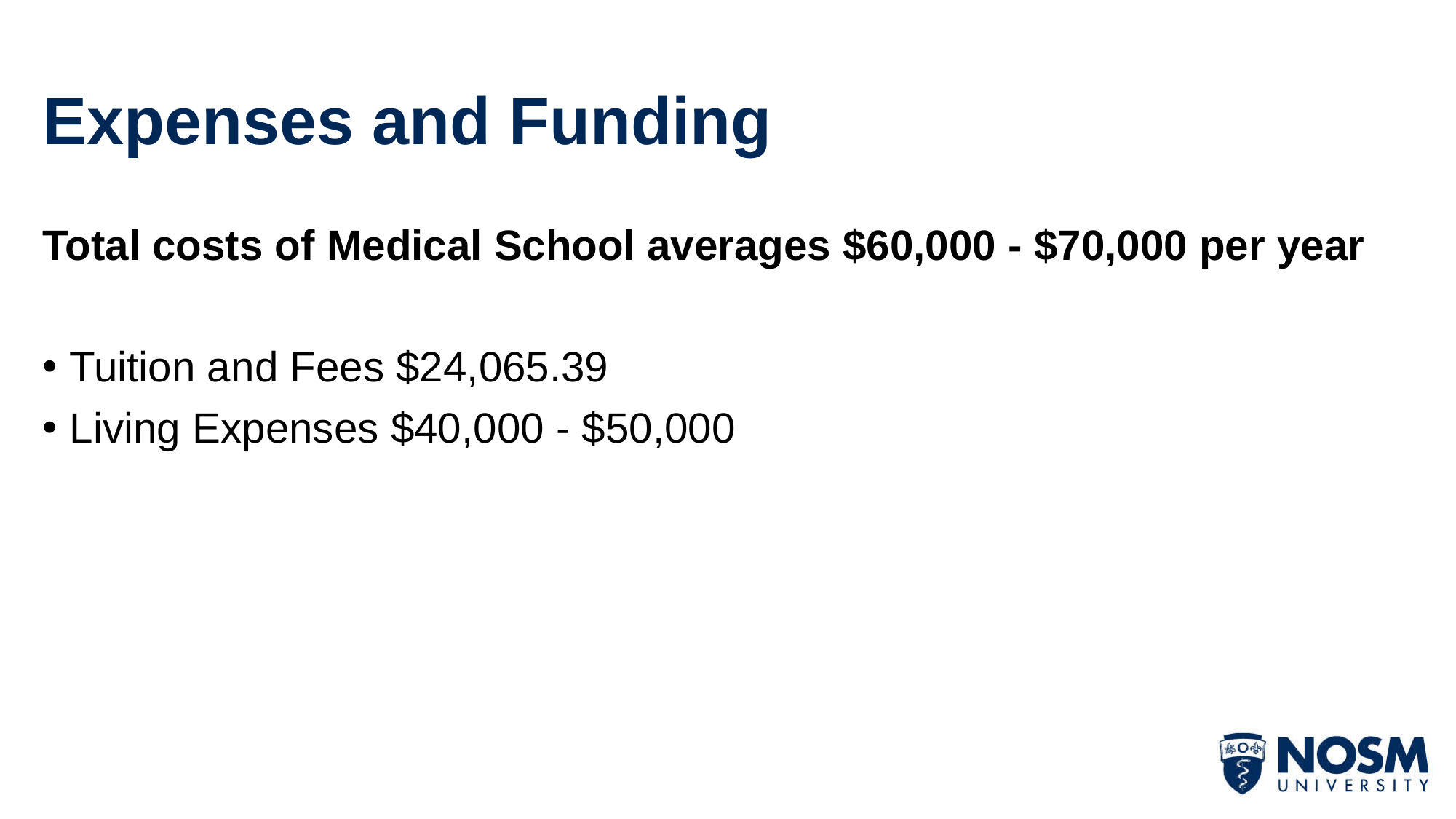

# Expenses and Funding
Total costs of Medical School averages $60,000 - $70,000 per year

Tuition and Fees $24,065.39
Living Expenses $40,000 - $50,000